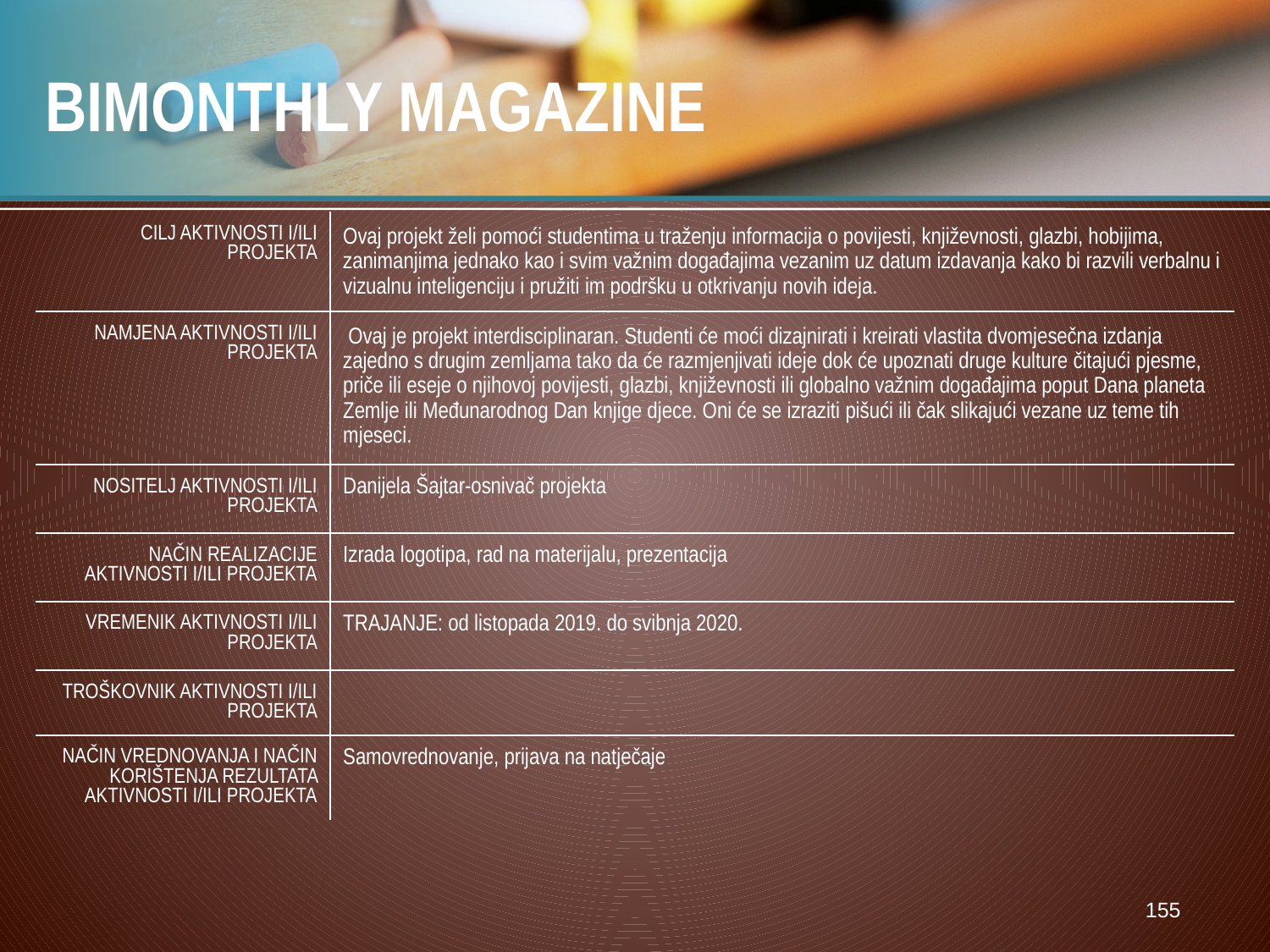

# BIMONTHLY MAGAZINE
| CILJ AKTIVNOSTI I/ILI PROJEKTA | Ovaj projekt želi pomoći studentima u traženju informacija o povijesti, književnosti, glazbi, hobijima, zanimanjima jednako kao i svim važnim događajima vezanim uz datum izdavanja kako bi razvili verbalnu i vizualnu inteligenciju i pružiti im podršku u otkrivanju novih ideja. |
| --- | --- |
| NAMJENA AKTIVNOSTI I/ILI PROJEKTA | Ovaj je projekt interdisciplinaran. Studenti će moći dizajnirati i kreirati vlastita dvomjesečna izdanja zajedno s drugim zemljama tako da će razmjenjivati ideje dok će upoznati druge kulture čitajući pjesme, priče ili eseje o njihovoj povijesti, glazbi, književnosti ili globalno važnim događajima poput Dana planeta Zemlje ili Međunarodnog Dan knjige djece. Oni će se izraziti pišući ili čak slikajući vezane uz teme tih mjeseci. |
| NOSITELJ AKTIVNOSTI I/ILI PROJEKTA | Danijela Šajtar-osnivač projekta |
| NAČIN REALIZACIJE AKTIVNOSTI I/ILI PROJEKTA | Izrada logotipa, rad na materijalu, prezentacija |
| VREMENIK AKTIVNOSTI I/ILI PROJEKTA | TRAJANJE: od listopada 2019. do svibnja 2020. |
| TROŠKOVNIK AKTIVNOSTI I/ILI PROJEKTA |  |
| NAČIN VREDNOVANJA I NAČIN KORIŠTENJA REZULTATA AKTIVNOSTI I/ILI PROJEKTA | Samovrednovanje, prijava na natječaje |
155